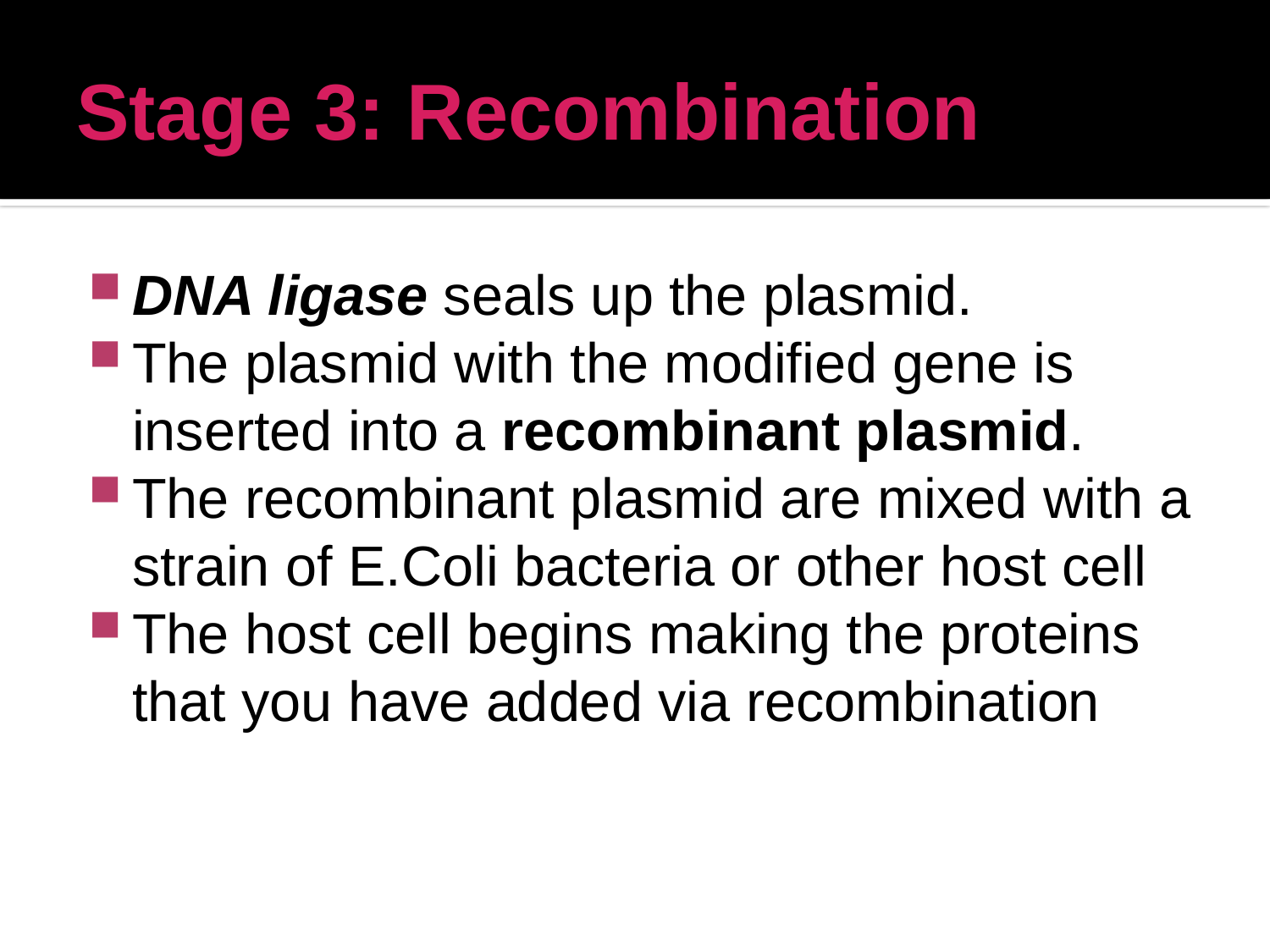

# Stage 3: Recombination
DNA ligase seals up the plasmid.
The plasmid with the modified gene is inserted into a recombinant plasmid.
The recombinant plasmid are mixed with a strain of E.Coli bacteria or other host cell
The host cell begins making the proteins that you have added via recombination